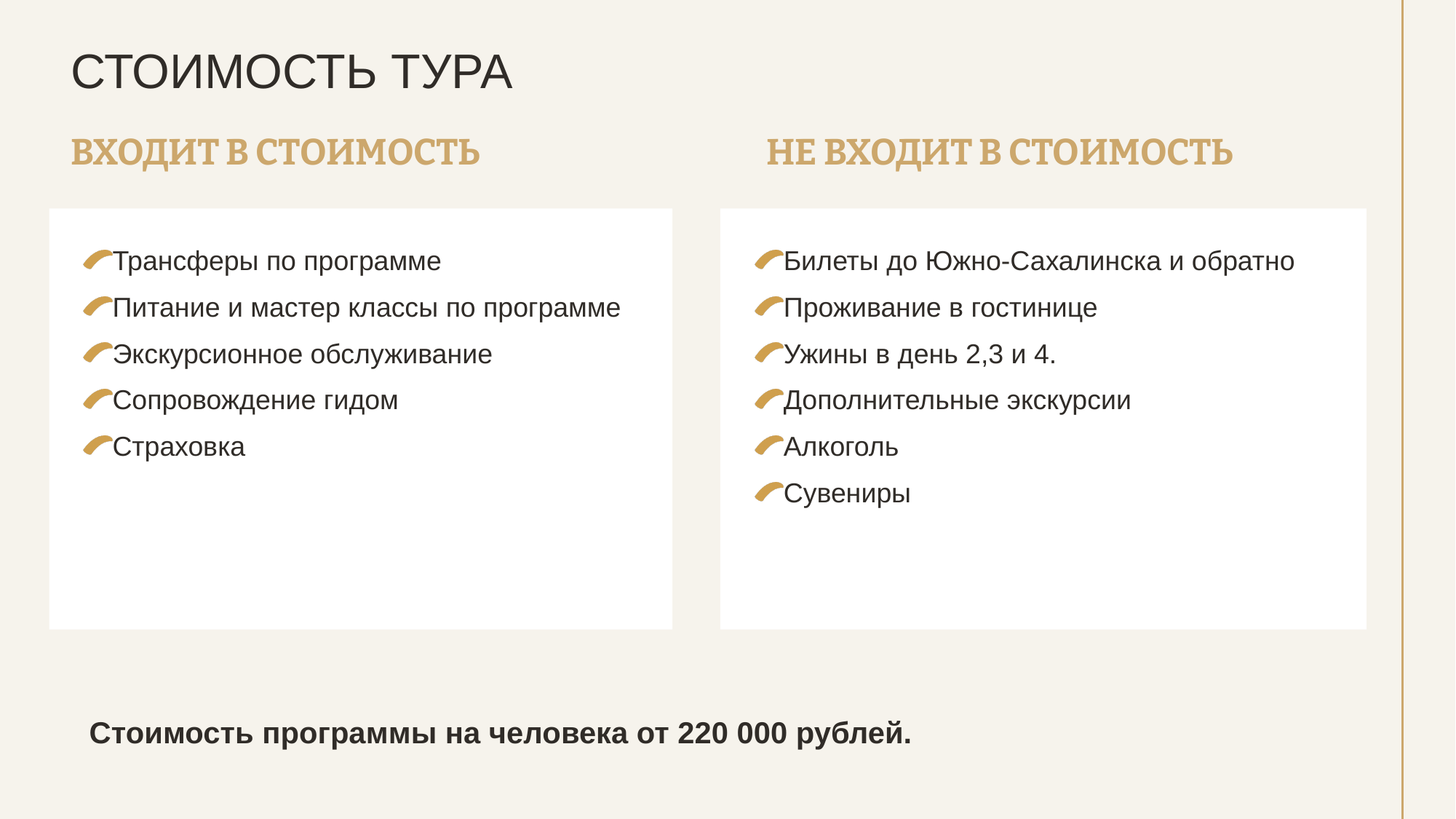

# СТОИМОСТЬ ТУРА
ВХОДИТ В СТОИМОСТЬ
НЕ ВХОДИТ В СТОИМОСТЬ
Трансферы по программе
Питание и мастер классы по программе
Экскурсионное обслуживание
Сопровождение гидом
Страховка

Билеты до Южно-Сахалинска и обратно
Проживание в гостинице
Ужины в день 2,3 и 4.
Дополнительные экскурсии
Алкоголь
Сувениры
Стоимость программы на человека от 220 000 рублей.